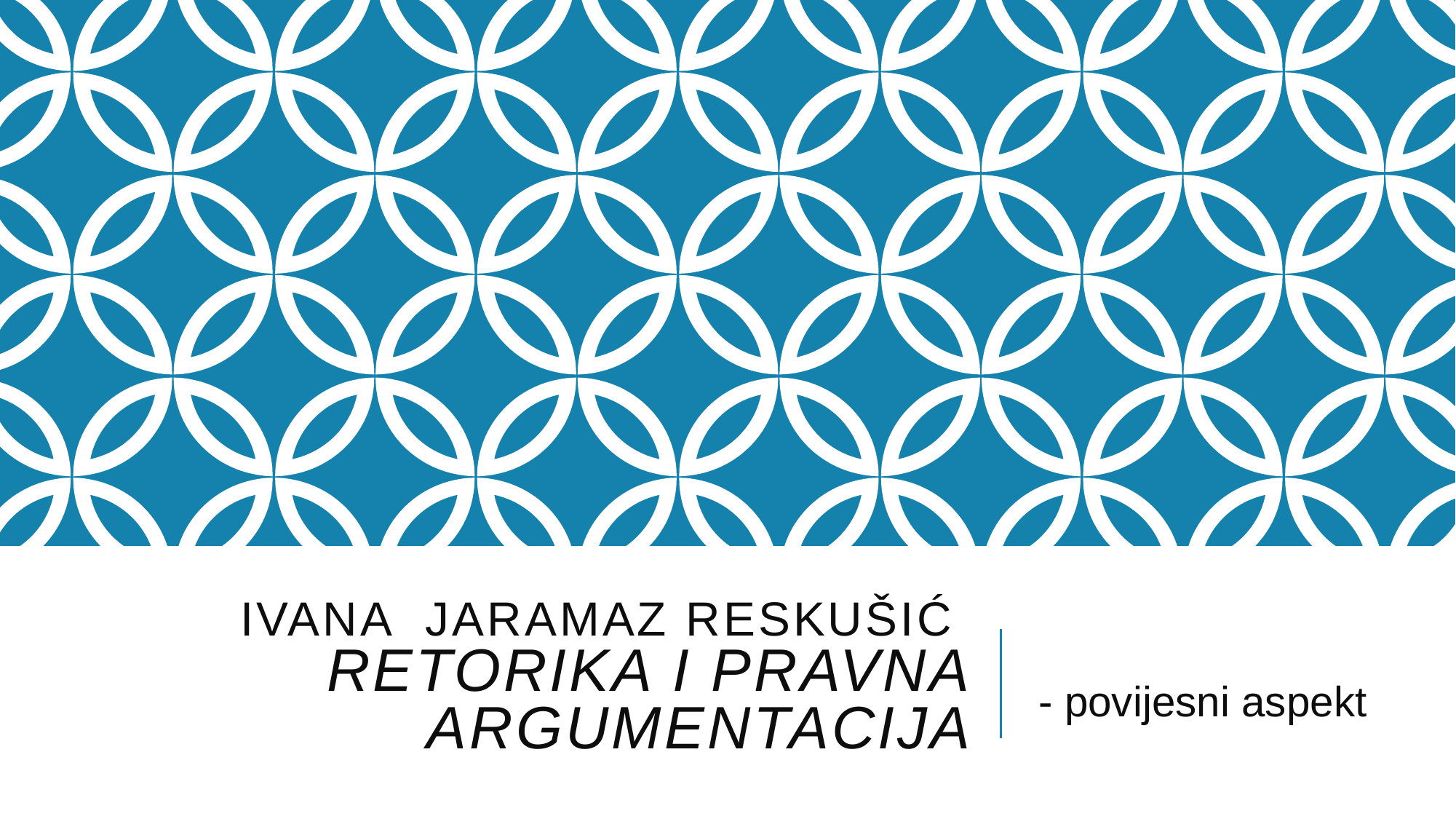

# Ivana  jaramaz reskušić Retorika i pravna argumentacija

- povijesni aspekt